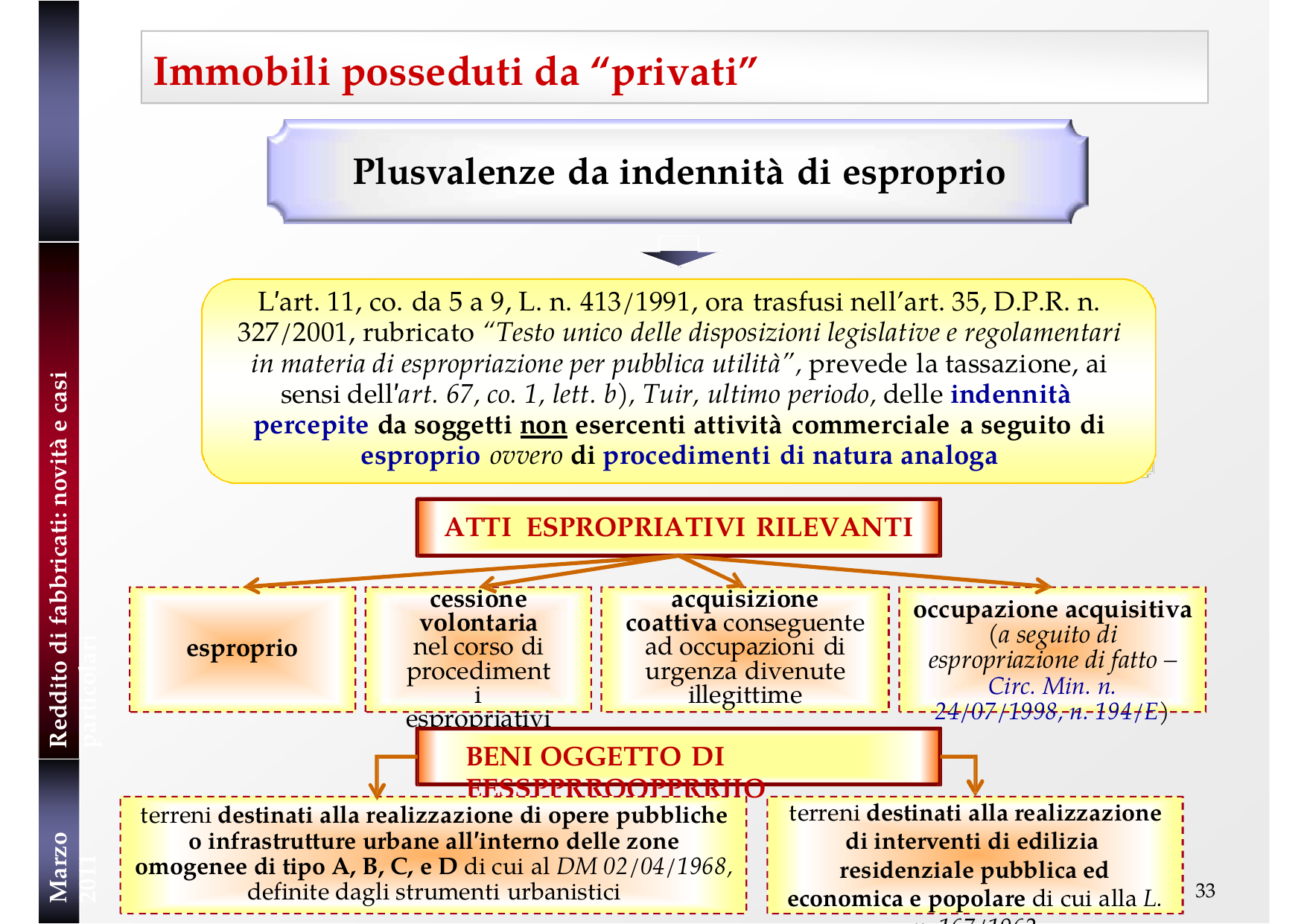

# Immobili posseduti da “privati”

Plusvalenze da indennità di esproprio

Reddito di fabbricati: novità e casi particolari

Lʹart. 11, co. da 5 a 9, L. n. 413/1991, ora trasfusi nell’art. 35, D.P.R. n.
327/2001, rubricato “Testo unico delle disposizioni legislative e regolamentari in materia di espropriazione per pubblica utilità”, prevede la tassazione, ai sensi dellʹart. 67, co. 1, lett. b), Tuir, ultimo periodo, delle indennità  percepite da soggetti non esercenti attività commerciale a seguito di esproprio ovvero di procedimenti di natura analoga

ATTI  ESPROPRIATIVI	RILEVANTI

cessione volontaria nel corso di procedimenti espropriativi
acquisizione coattiva conseguente ad occupazioni di urgenza divenute illegittime
occupazione acquisitiva (a seguito di espropriazione di fatto – Circ. Min. n.
24/07/1998, n. 194/E)
esproprio

BENI OGGETTO DI EESSPPRROOPPRRIIO

Marzo 2011

terreni destinati alla realizzazione di interventi di edilizia  residenziale pubblica ed economica e popolare di cui alla L. n. 167/1962
terreni destinati alla realizzazione di opere pubbliche o infrastrutture urbane allʹinterno delle zone omogenee di tipo A, B, C, e D di cui al DM 02/04/1968, definite dagli strumenti urbanistici
33